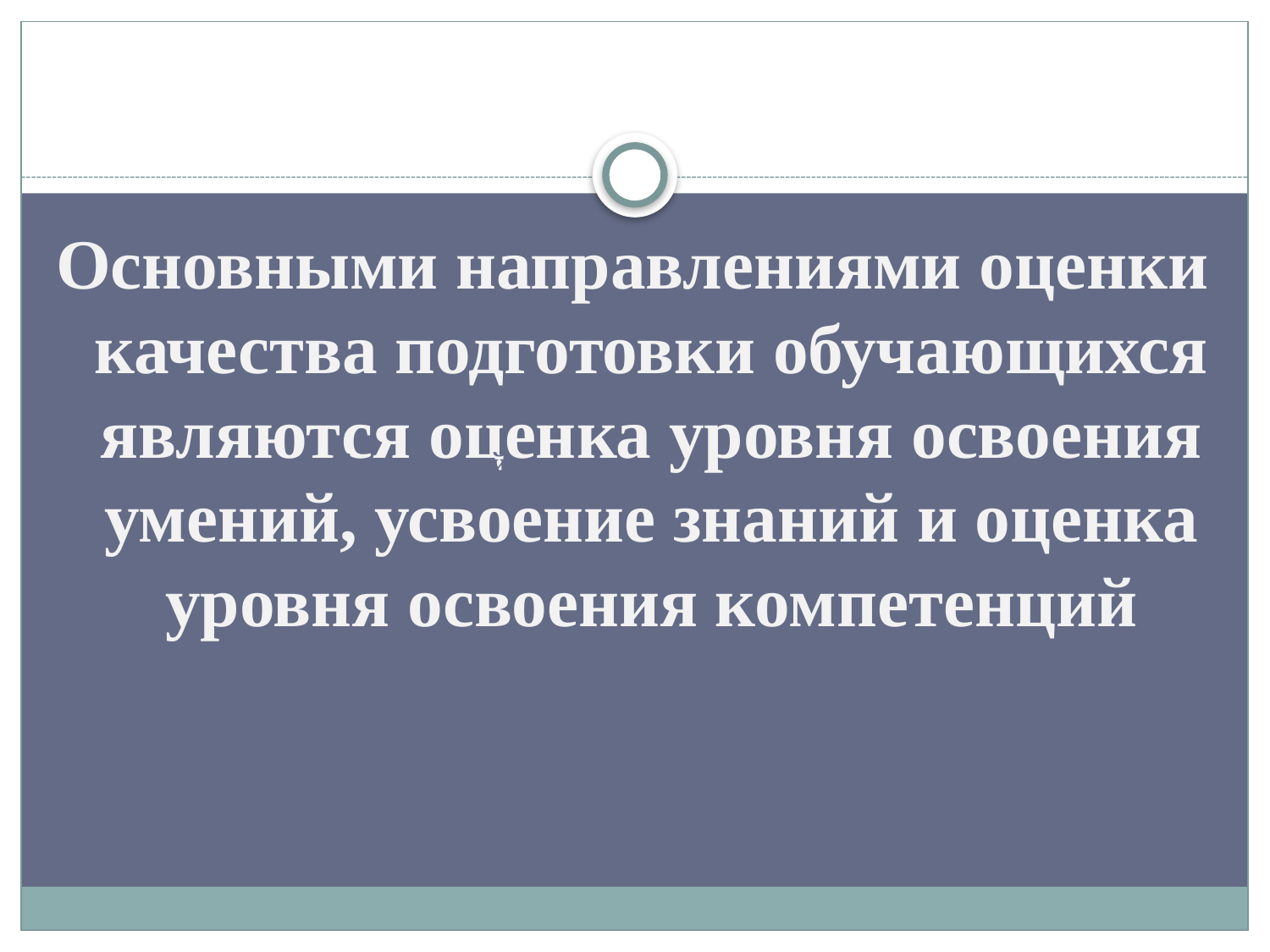

#
Основными направлениями оценки качества подготовки обучающихся являются оценка уровня освоения умений, усвоение знаний и оценка уровня освоения компетенций
Смоленский